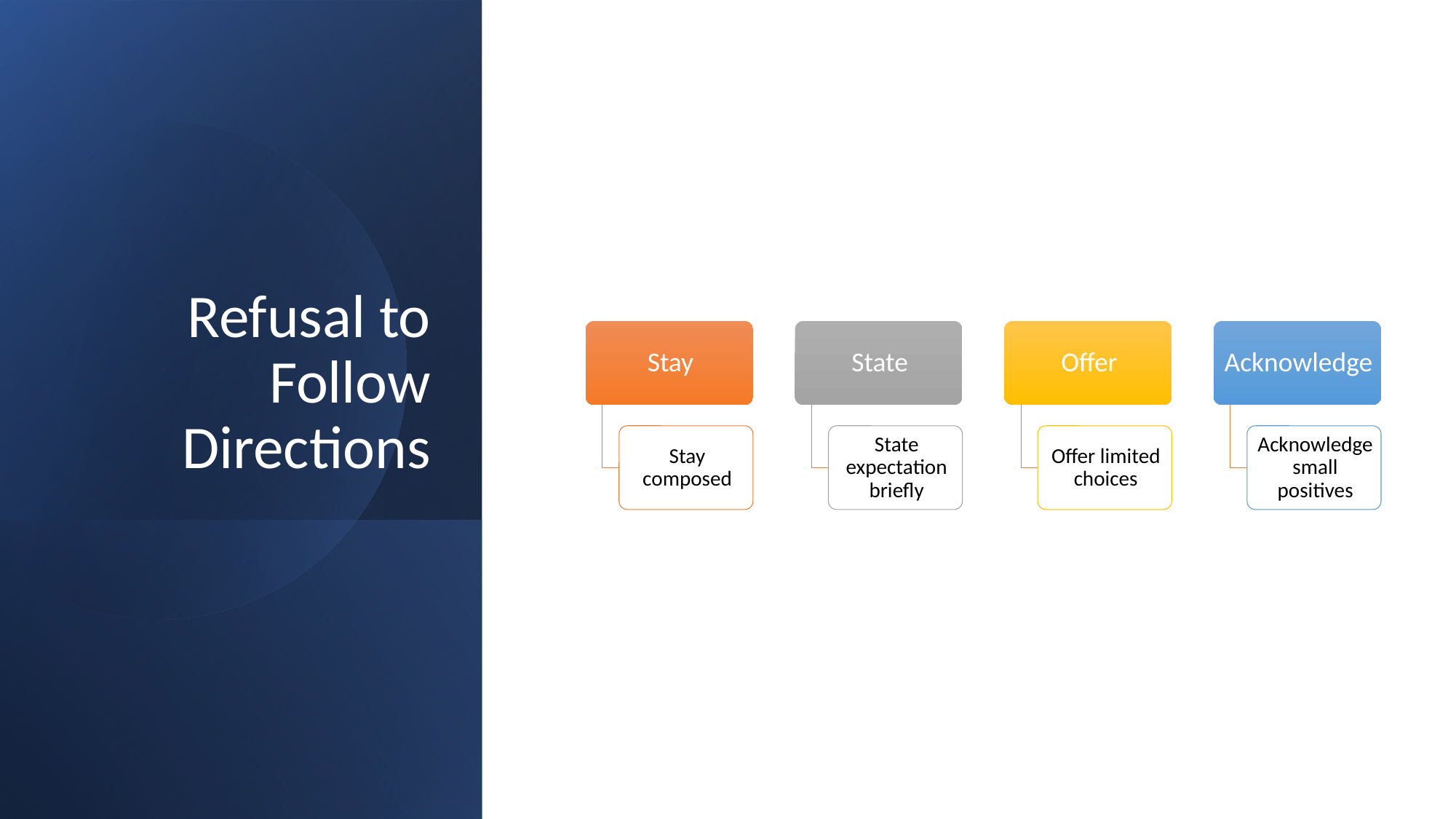

Stay
Stay composed
State
State expectation briefly
Offer
Offer limited choices
Acknowledge
Acknowledge small positives

# Refusal to Follow Directions